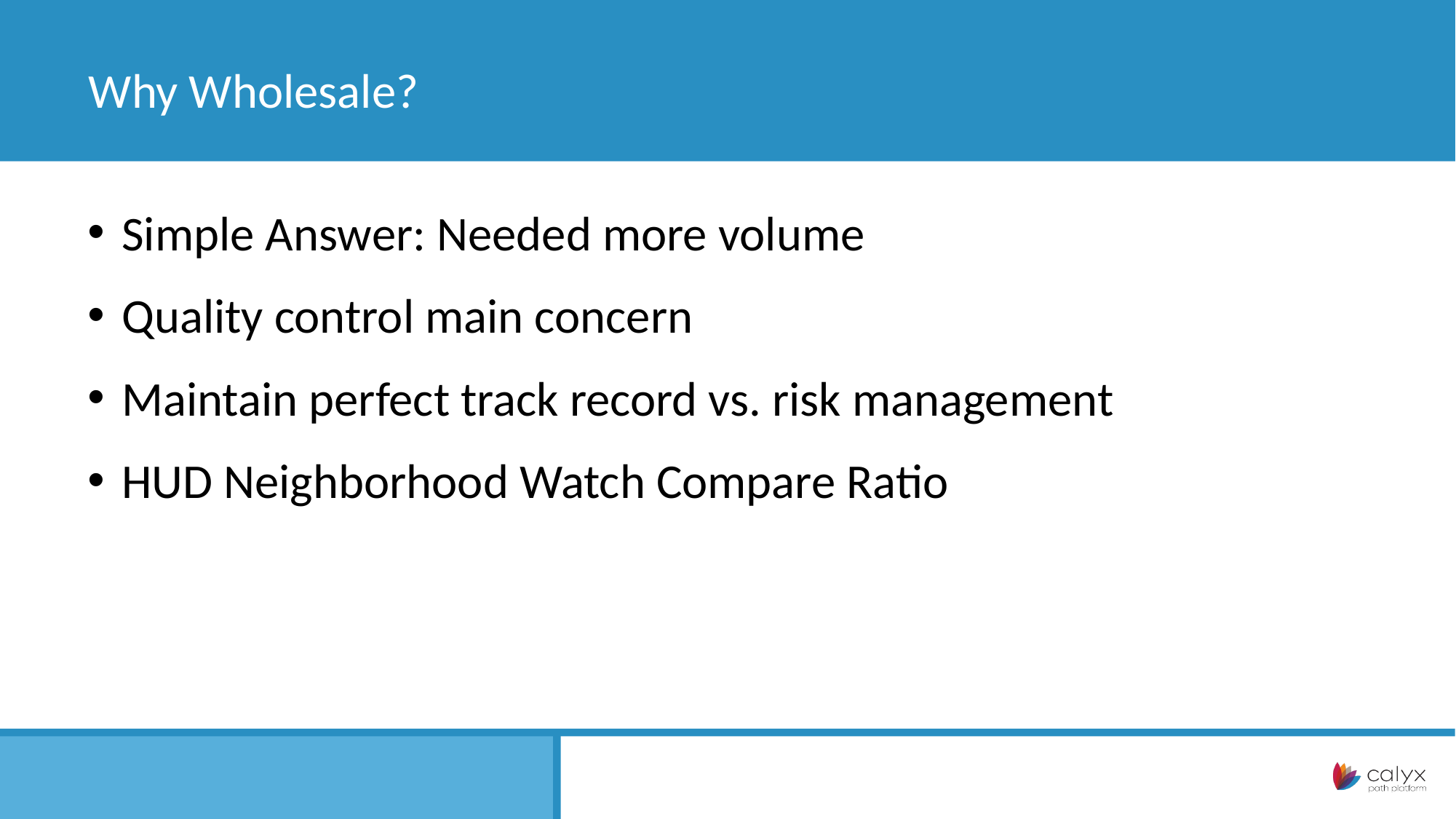

# Why Wholesale?
Simple Answer: Needed more volume
Quality control main concern
Maintain perfect track record vs. risk management
HUD Neighborhood Watch Compare Ratio